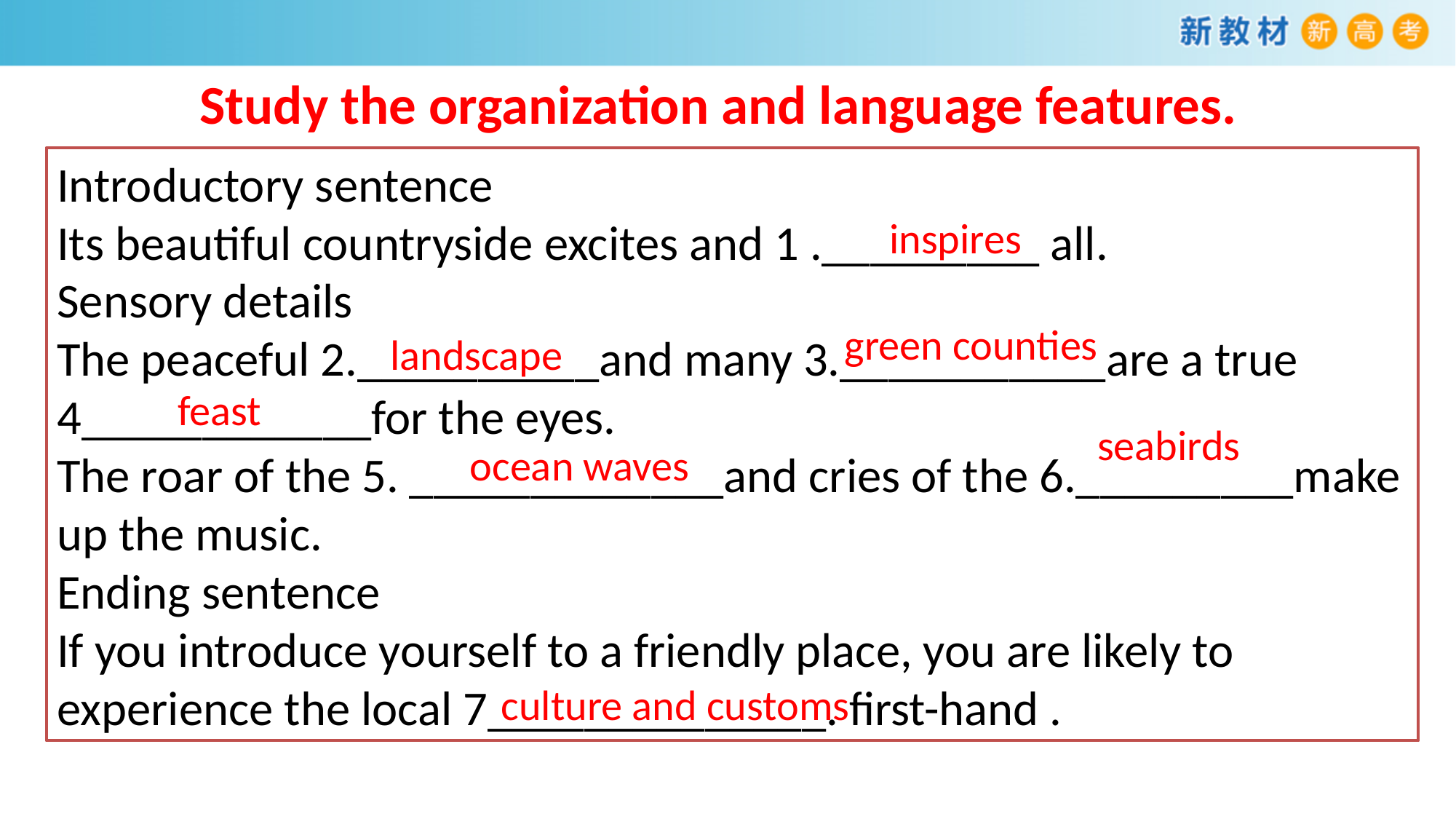

Study the organization and language features.
Introductory sentence
Its beautiful countryside excites and 1 ._________ all.
Sensory details
The peaceful 2.__________and many 3.___________are a true
4____________for the eyes.
The roar of the 5. _____________and cries of the 6._________make
up the music.
Ending sentence
If you introduce yourself to a friendly place, you are likely to
experience the local 7______________. first-hand .
inspires
green counties
landscape
 feast
seabirds
ocean waves
culture and customs